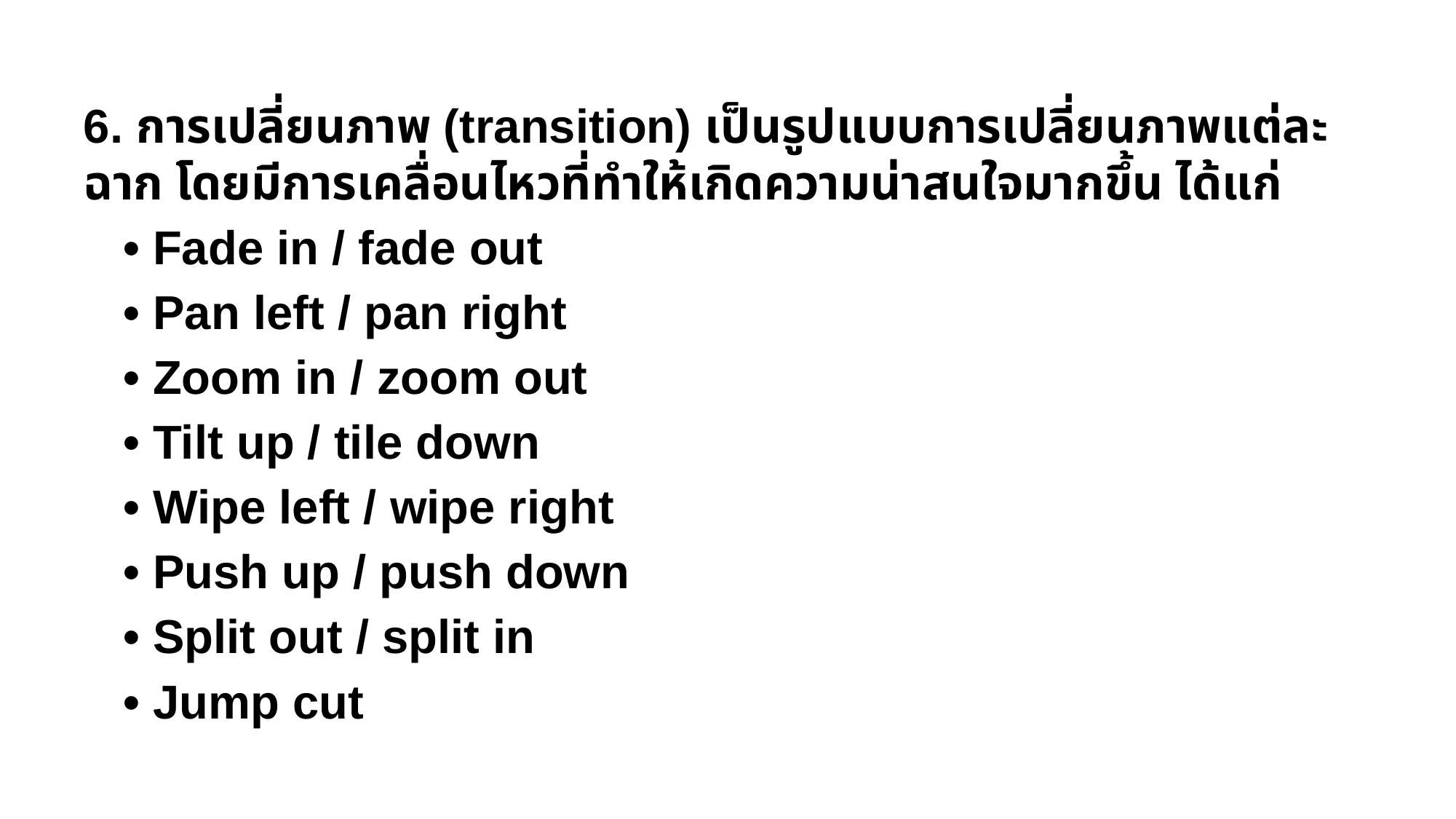

6. การเปลี่ยนภาพ (transition) เป็นรูปแบบการเปลี่ยนภาพแต่ละฉาก โดยมีการเคลื่อนไหวที่ทำให้เกิดความน่าสนใจมากขึ้น ได้แก่
   • Fade in / fade out
   • Pan left / pan right
   • Zoom in / zoom out
   • Tilt up / tile down
   • Wipe left / wipe right
   • Push up / push down
   • Split out / split in
   • Jump cut